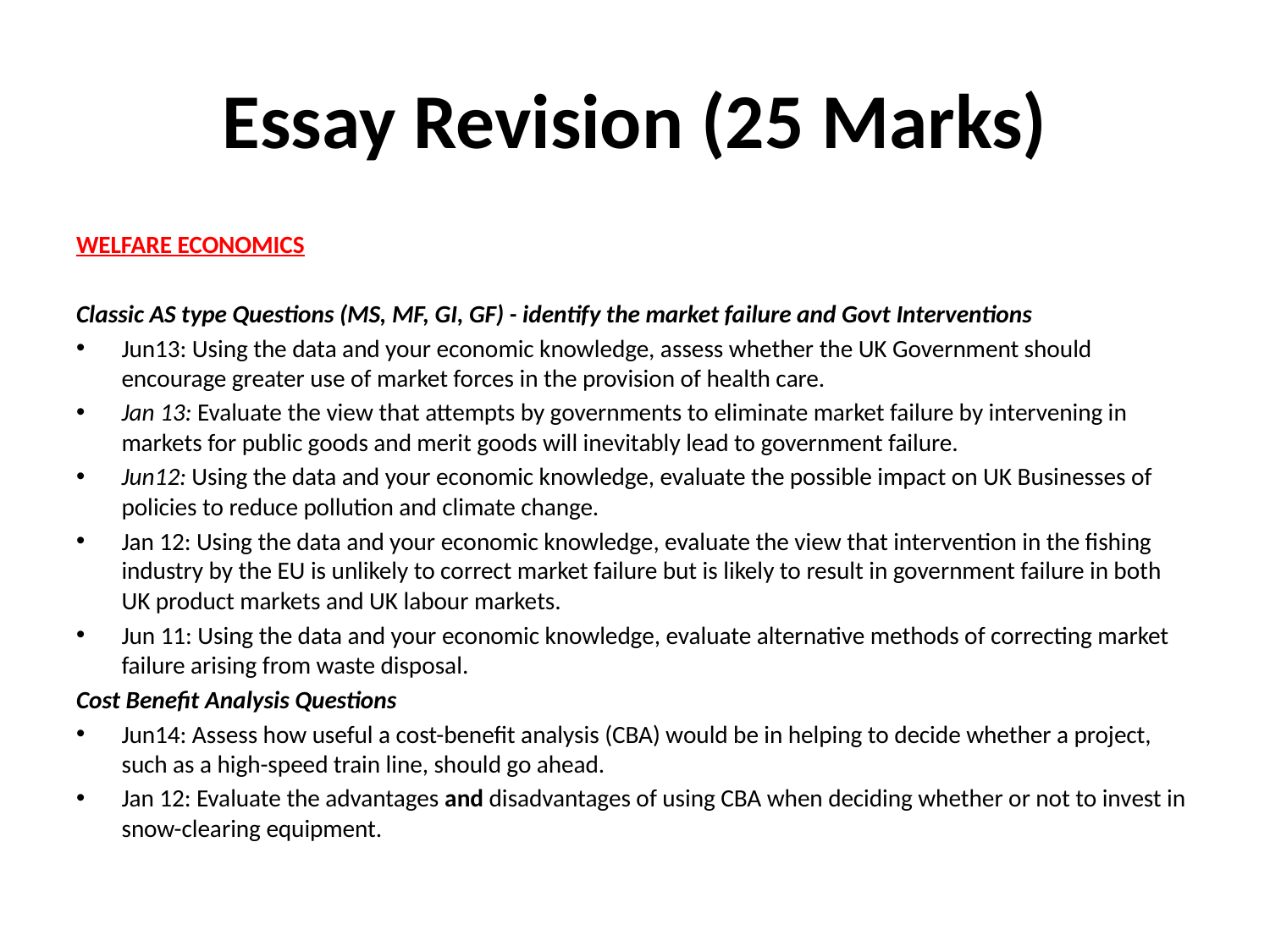

# Essay Revision (25 Marks)
WELFARE ECONOMICS

Classic AS type Questions (MS, MF, GI, GF) - identify the market failure and Govt Interventions
Jun13: Using the data and your economic knowledge, assess whether the UK Government should encourage greater use of market forces in the provision of health care.
Jan 13: Evaluate the view that attempts by governments to eliminate market failure by intervening in markets for public goods and merit goods will inevitably lead to government failure.
Jun12: Using the data and your economic knowledge, evaluate the possible impact on UK Businesses of policies to reduce pollution and climate change.
Jan 12: Using the data and your economic knowledge, evaluate the view that intervention in the fishing industry by the EU is unlikely to correct market failure but is likely to result in government failure in both UK product markets and UK labour markets.
Jun 11: Using the data and your economic knowledge, evaluate alternative methods of correcting market failure arising from waste disposal.
Cost Benefit Analysis Questions
Jun14: Assess how useful a cost-benefit analysis (CBA) would be in helping to decide whether a project, such as a high-speed train line, should go ahead.
Jan 12: Evaluate the advantages and disadvantages of using CBA when deciding whether or not to invest in snow-clearing equipment.